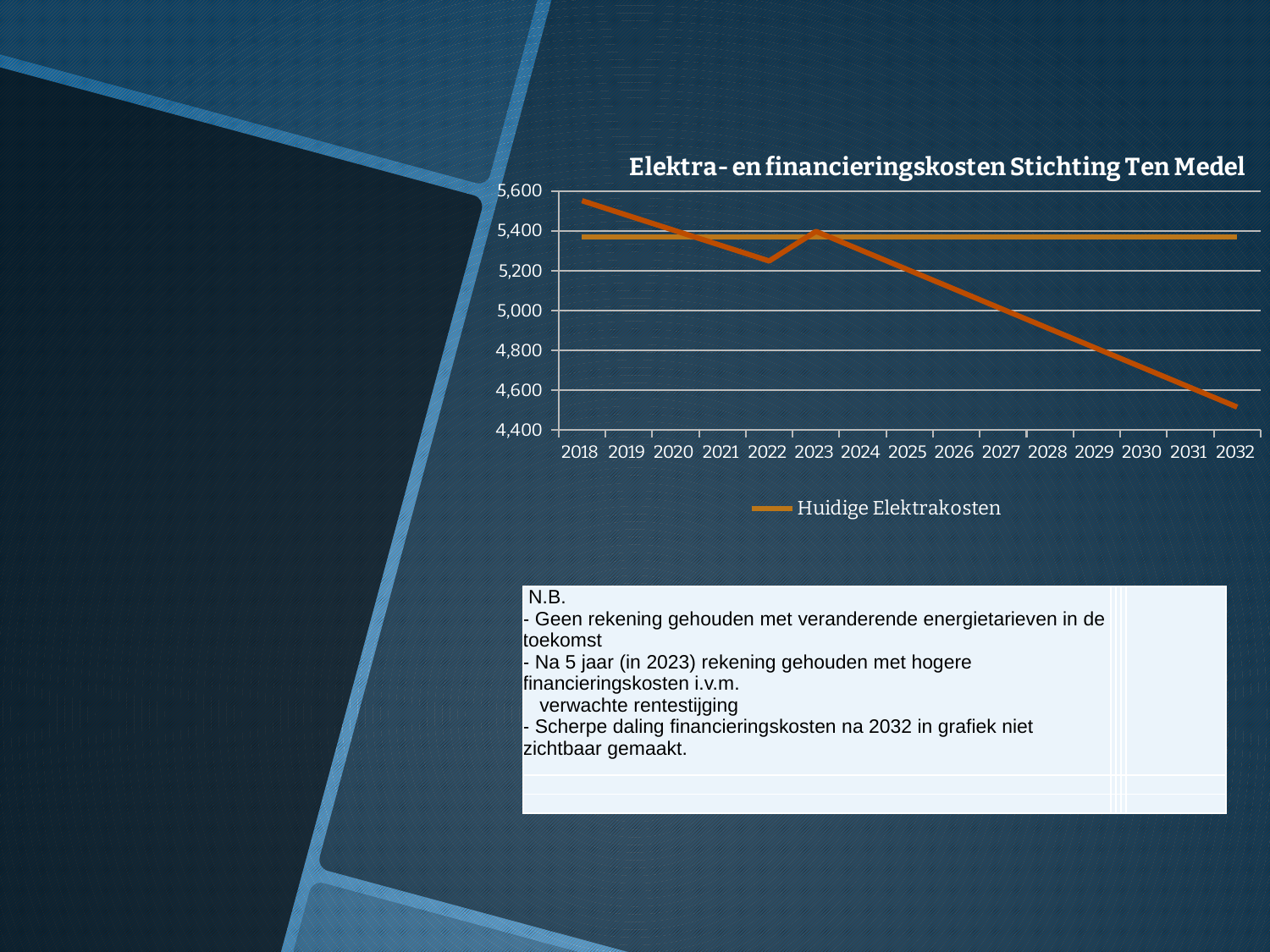

### Chart: Elektra- en financieringskosten Stichting Ten Medel

| Category |  |  |
|---|---|---|
| 2018 | 5368.88 | 5551.61 |
| 2019 | 5368.88 | 5476.01 |
| 2020 | 5368.88 | 5400.41 |
| 2021 | 5368.88 | 5324.81 |
| 2022 | 5368.88 | 5249.21 |
| 2023 | 5368.88 | 5397.610000000001 |
| 2024 | 5368.88 | 5299.61 |
| 2025 | 5368.88 | 5201.610000000001 |
| 2026 | 5368.88 | 5103.610000000001 |
| 2027 | 5368.88 | 5005.61 |
| 2028 | 5368.88 | 4907.610000000001 |
| 2029 | 5368.88 | 4809.610000000001 |
| 2030 | 5368.88 | 4711.61 |
| 2031 | 5368.88 | 4613.61 |
| 2032 | 5368.88 | 4515.610000000001 |
#
| N.B. - Geen rekening gehouden met veranderende energietarieven in de toekomst - Na 5 jaar (in 2023) rekening gehouden met hogere financieringskosten i.v.m. verwachte rentestijging - Scherpe daling financieringskosten na 2032 in grafiek niet zichtbaar gemaakt. |  |  |  |  |
| --- | --- | --- | --- | --- |
|  |  |  |  |  |
|  |  |  |  |  |